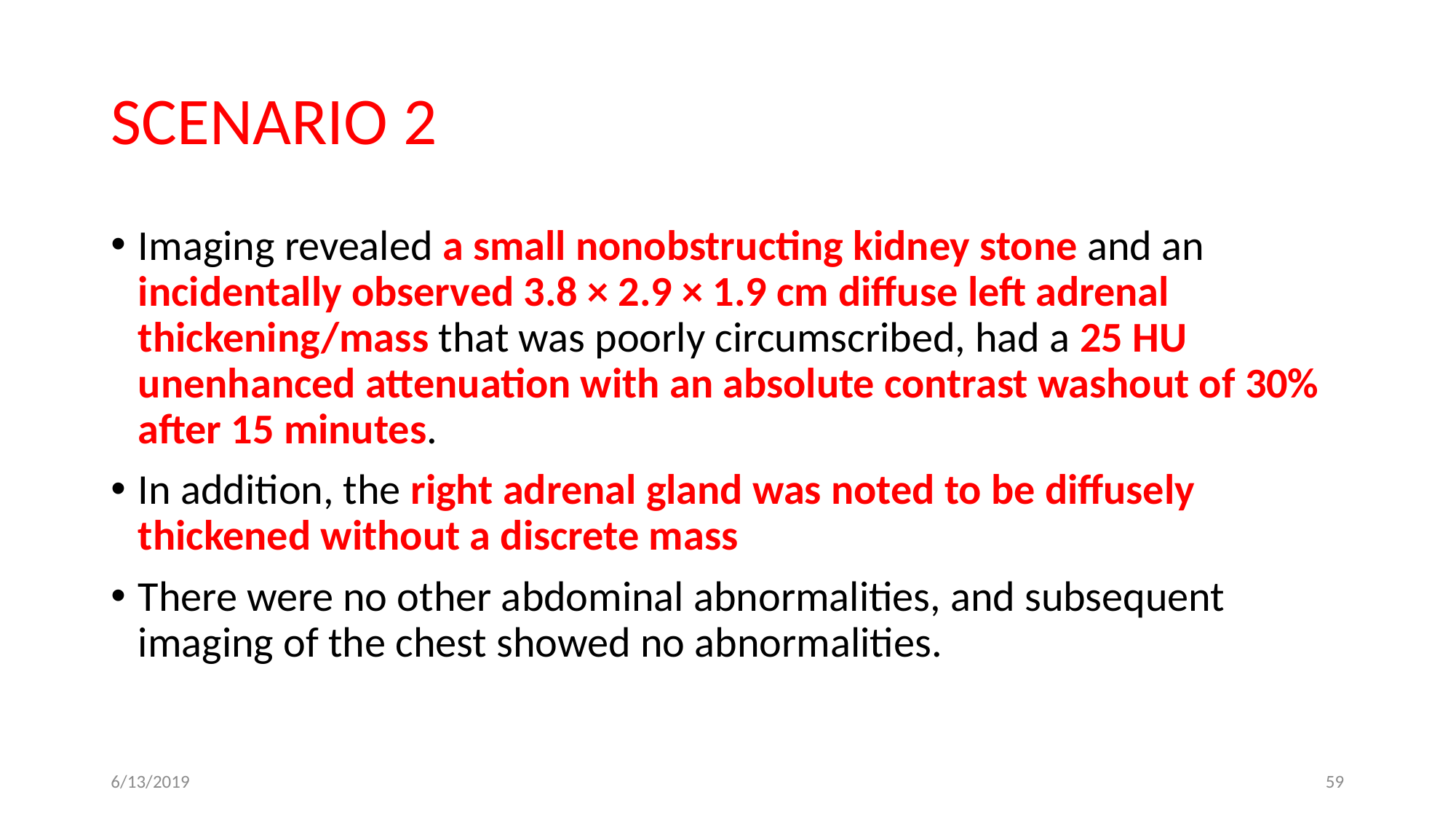

# SCENARIO 2
Imaging revealed a small nonobstructing kidney stone and an incidentally observed 3.8 × 2.9 × 1.9 cm diffuse left adrenal thickening/mass that was poorly circumscribed, had a 25 HU unenhanced attenuation with an absolute contrast washout of 30% after 15 minutes.
In addition, the right adrenal gland was noted to be diffusely thickened without a discrete mass
There were no other abdominal abnormalities, and subsequent imaging of the chest showed no abnormalities.

6/13/2019
59